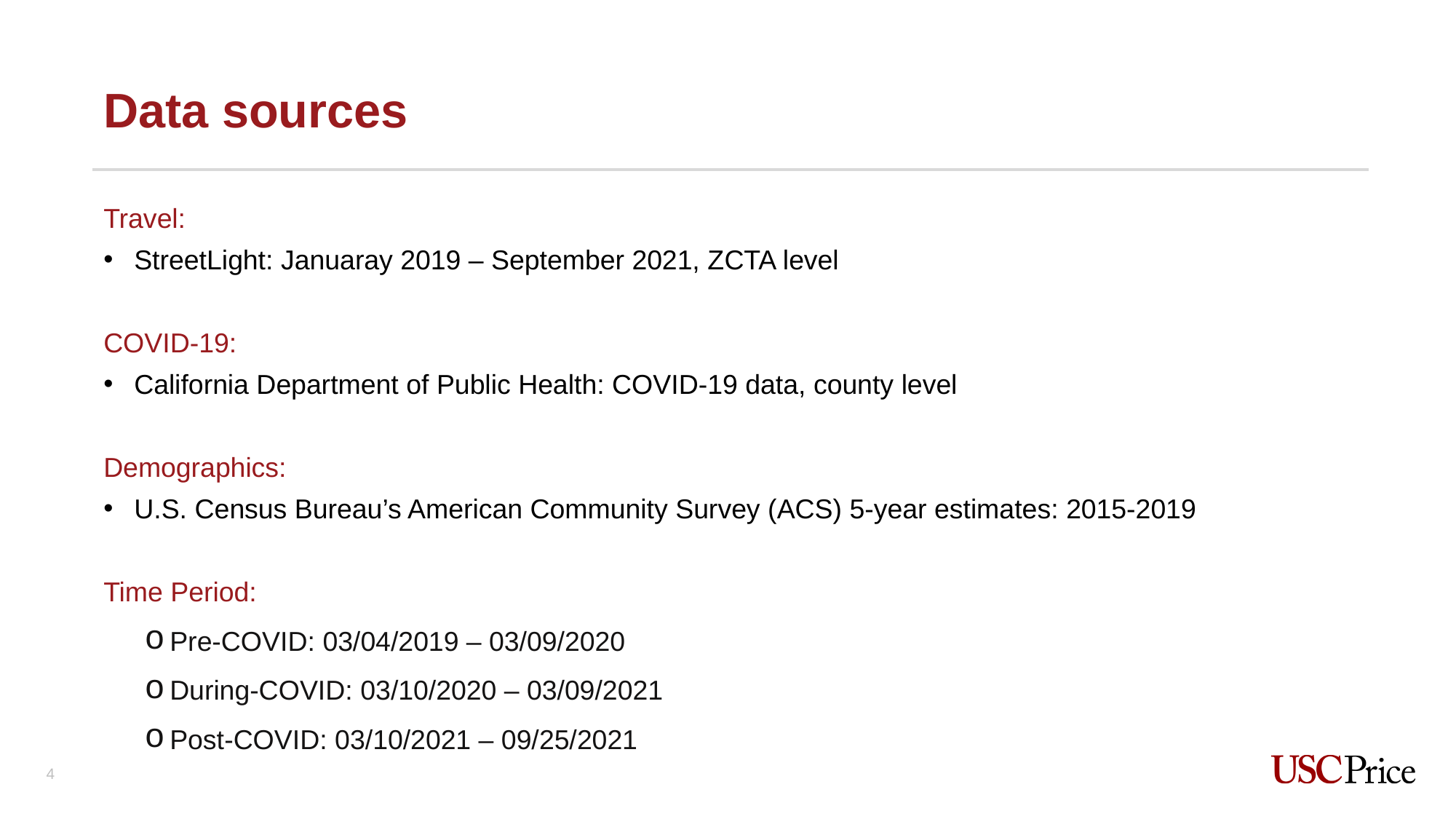

Data sources
Travel:
StreetLight: Januaray 2019 – September 2021, ZCTA level

COVID-19:
California Department of Public Health: COVID-19 data, county level

Demographics:
U.S. Census Bureau’s American Community Survey (ACS) 5-year estimates: 2015-2019

Time Period:
Pre-COVID: 03/04/2019 – 03/09/2020
During-COVID: 03/10/2020 – 03/09/2021
Post-COVID: 03/10/2021 – 09/25/2021